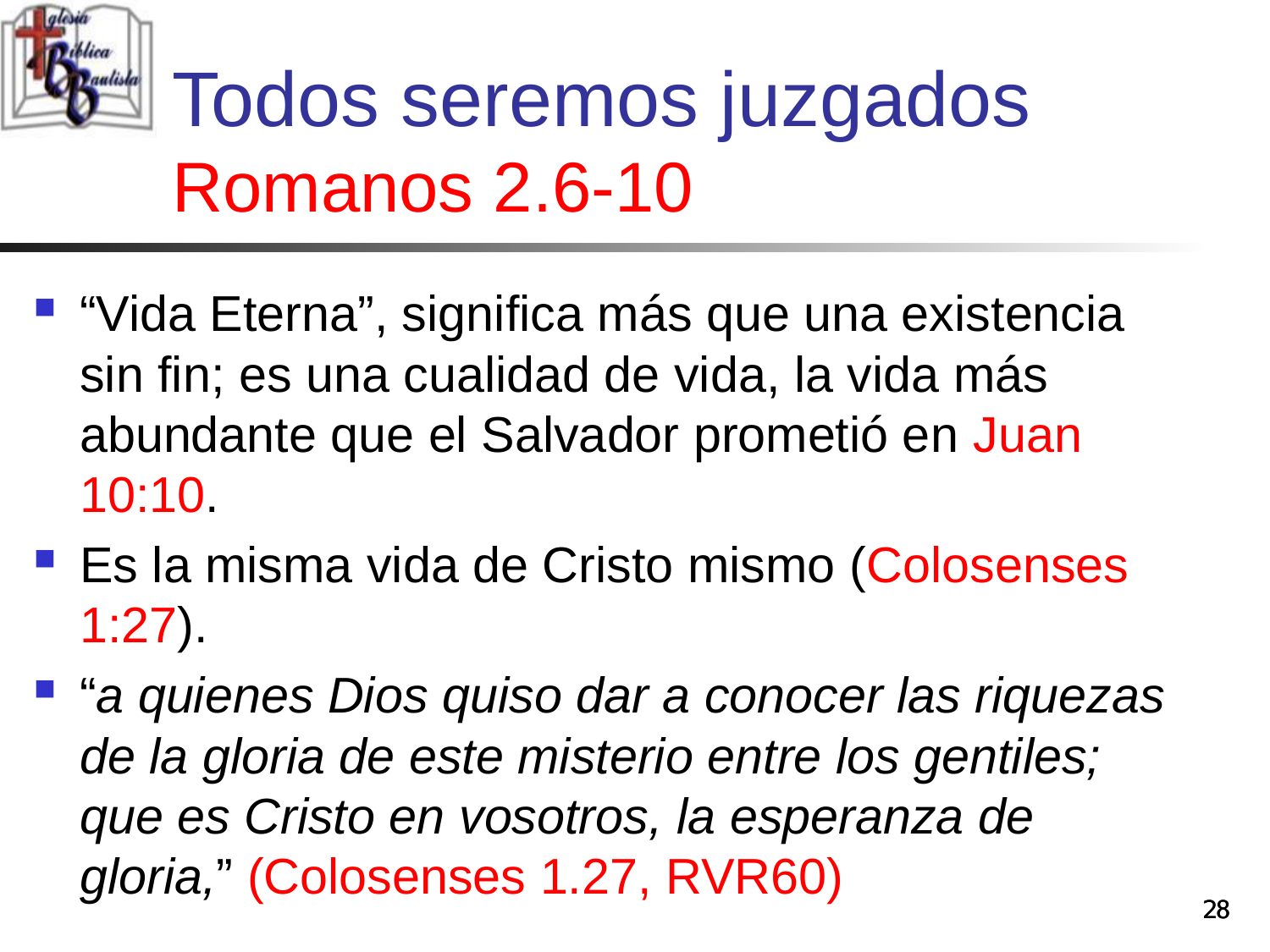

# Todos seremos juzgados Romanos 2.6-10
“Vida Eterna”, significa más que una existencia sin fin; es una cualidad de vida, la vida más abundante que el Salvador prometió en Juan 10:10.
Es la misma vida de Cristo mismo (Colosenses 1:27).
“a quienes Dios quiso dar a conocer las riquezas de la gloria de este misterio entre los gentiles; que es Cristo en vosotros, la esperanza de gloria,” (Colosenses 1.27, RVR60)

28
28